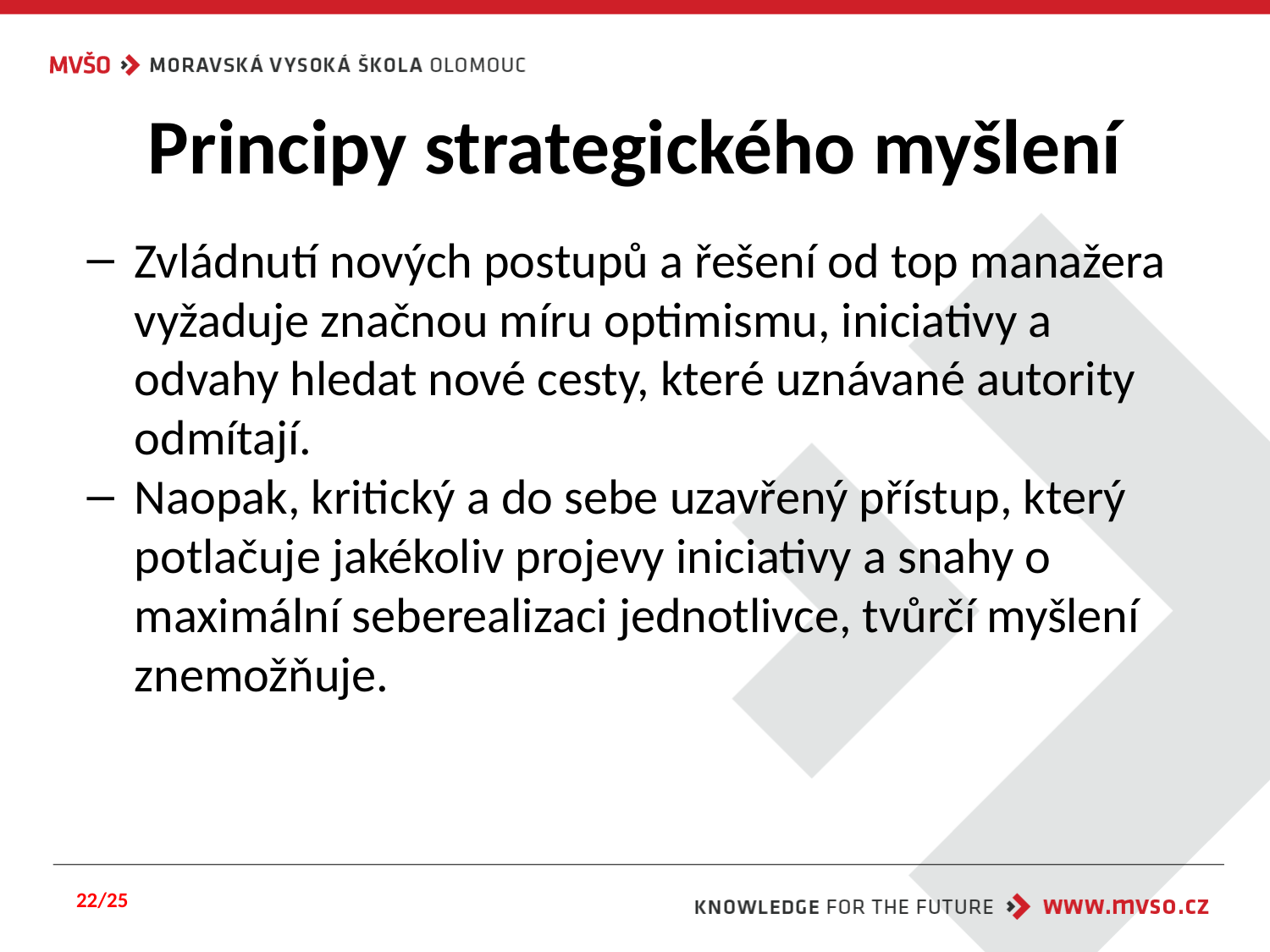

# Principy strategického myšlení
Zvládnutí nových postupů a řešení od top manažera vyžaduje značnou míru optimismu, iniciativy a odvahy hledat nové cesty, které uznávané autority odmítají.
Naopak, kritický a do sebe uzavřený přístup, který potlačuje jakékoliv projevy iniciativy a snahy o maximální seberealizaci jednotlivce, tvůrčí myšlení znemožňuje.
22/25